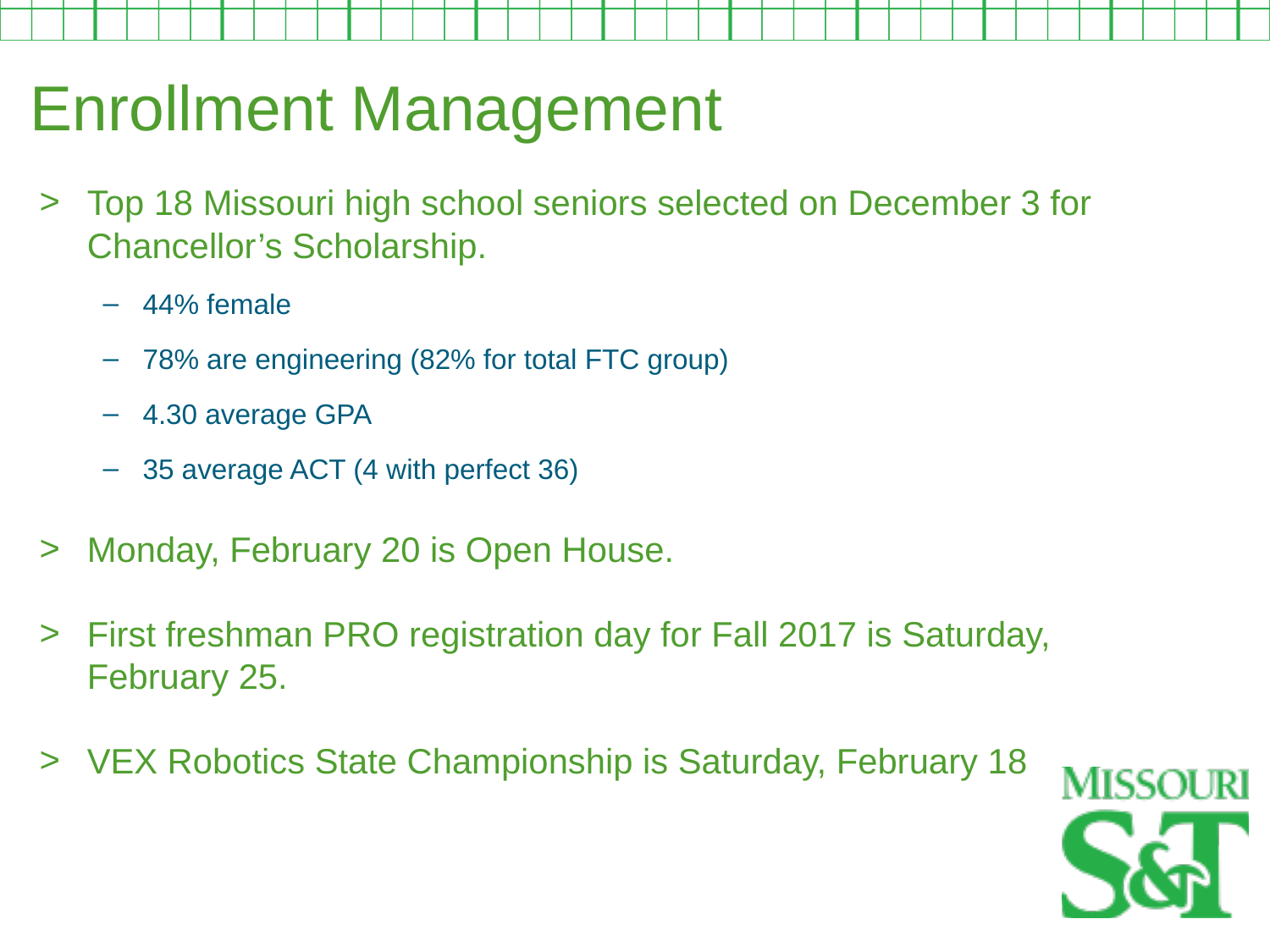

Enrollment Management
Top 18 Missouri high school seniors selected on December 3 for Chancellor’s Scholarship.
44% female
78% are engineering (82% for total FTC group)
4.30 average GPA
35 average ACT (4 with perfect 36)
Monday, February 20 is Open House.
First freshman PRO registration day for Fall 2017 is Saturday, February 25.
VEX Robotics State Championship is Saturday, February 18